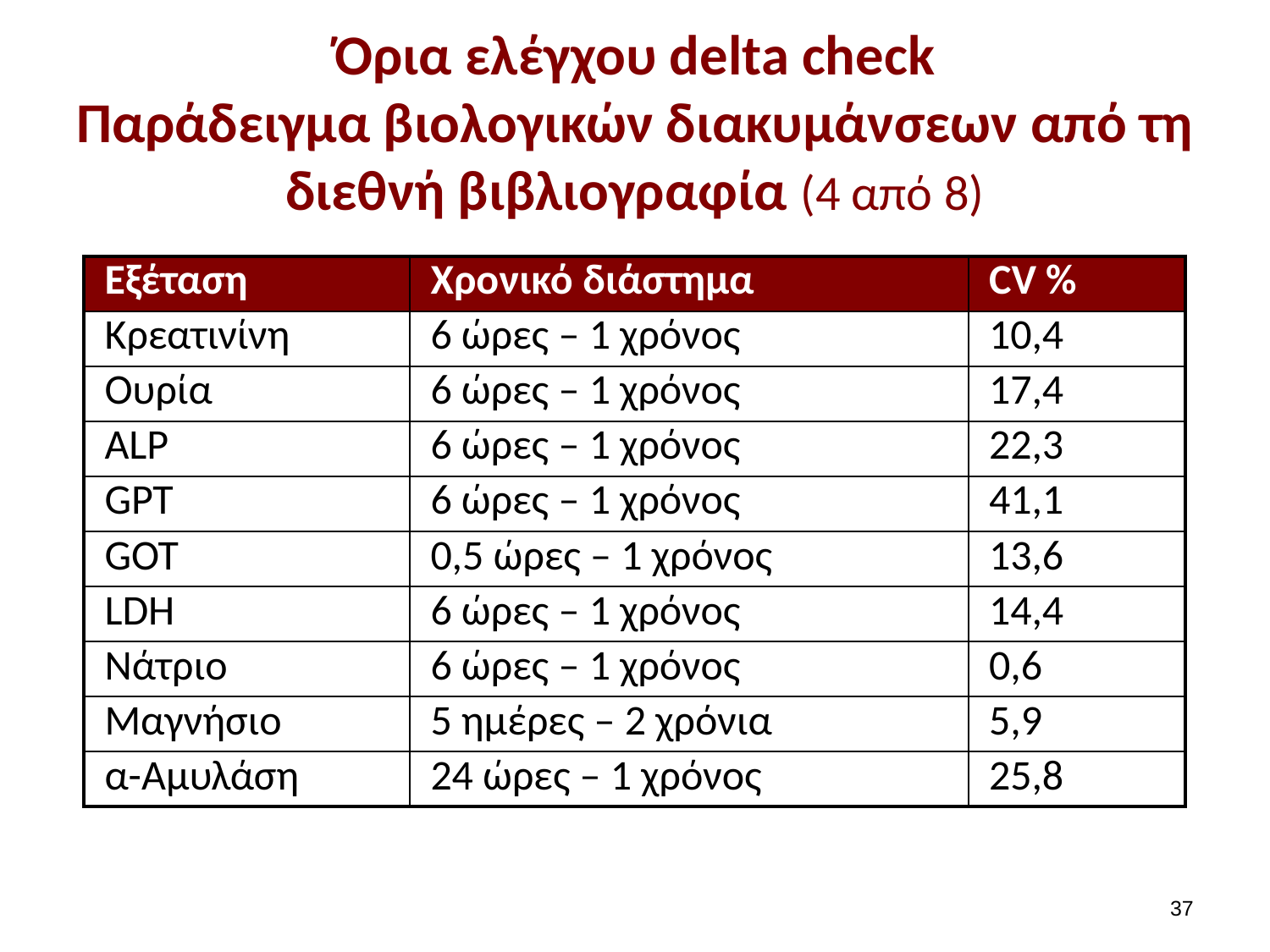

# Όρια ελέγχου delta check Παράδειγμα βιολογικών διακυμάνσεων από τη διεθνή βιβλιογραφία (4 από 8)
| Εξέταση | Χρονικό διάστημα | CV % |
| --- | --- | --- |
| Kρεατινίνη | 6 ώρες – 1 χρόνος | 10,4 |
| Ουρία | 6 ώρες – 1 χρόνος | 17,4 |
| ALP | 6 ώρες – 1 χρόνος | 22,3 |
| GPT | 6 ώρες – 1 χρόνος | 41,1 |
| GOT | 0,5 ώρες – 1 χρόνος | 13,6 |
| LDH | 6 ώρες – 1 χρόνος | 14,4 |
| Νάτριο | 6 ώρες – 1 χρόνος | 0,6 |
| Mαγνήσιο | 5 ημέρες – 2 χρόνια | 5,9 |
| α-Aμυλάση | 24 ώρες – 1 χρόνος | 25,8 |
37